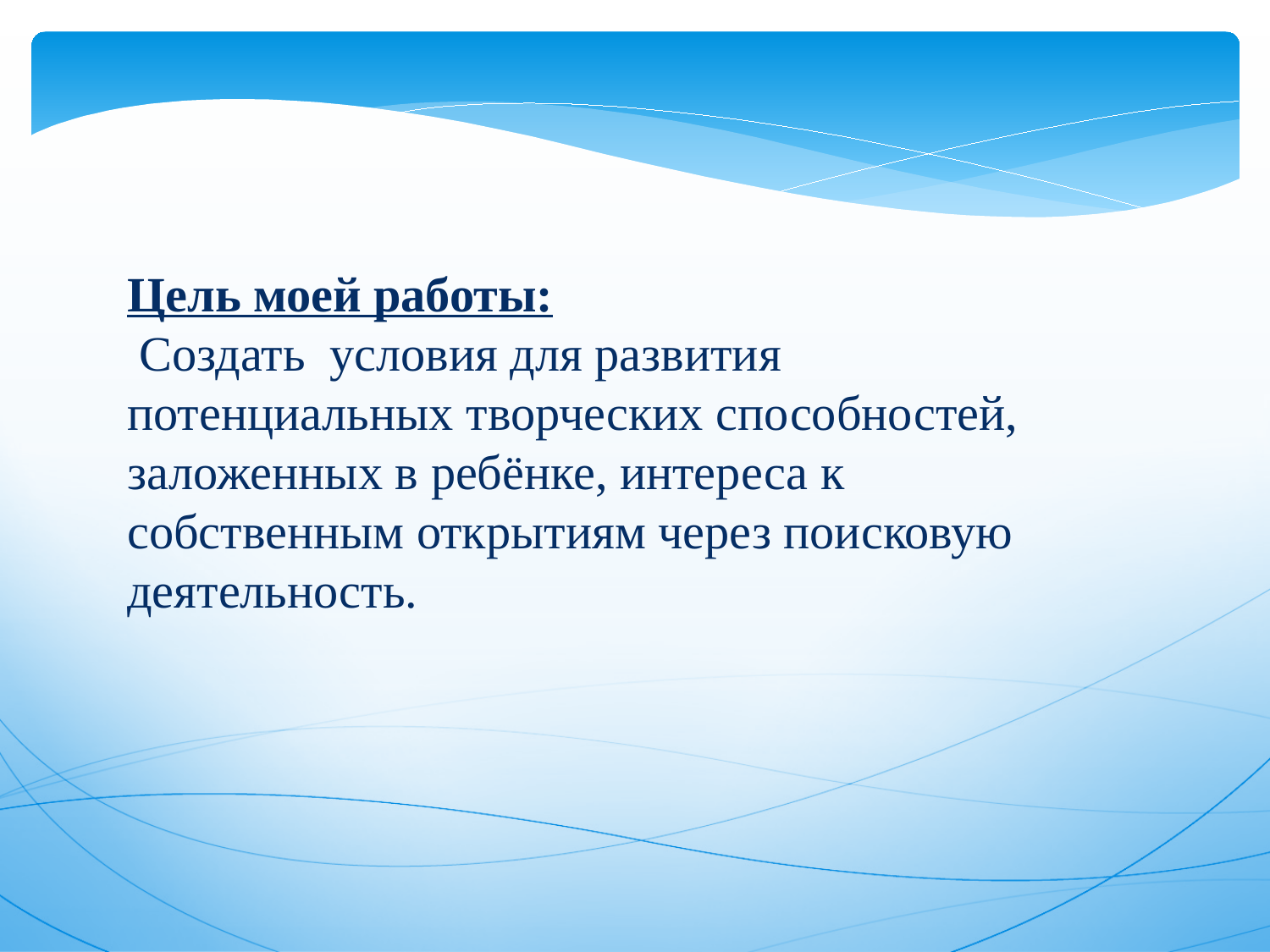

Цель моей работы:
 Создать  условия для развития потенциальных творческих способностей, заложенных в ребёнке, интереса к собственным открытиям через поисковую деятельность.